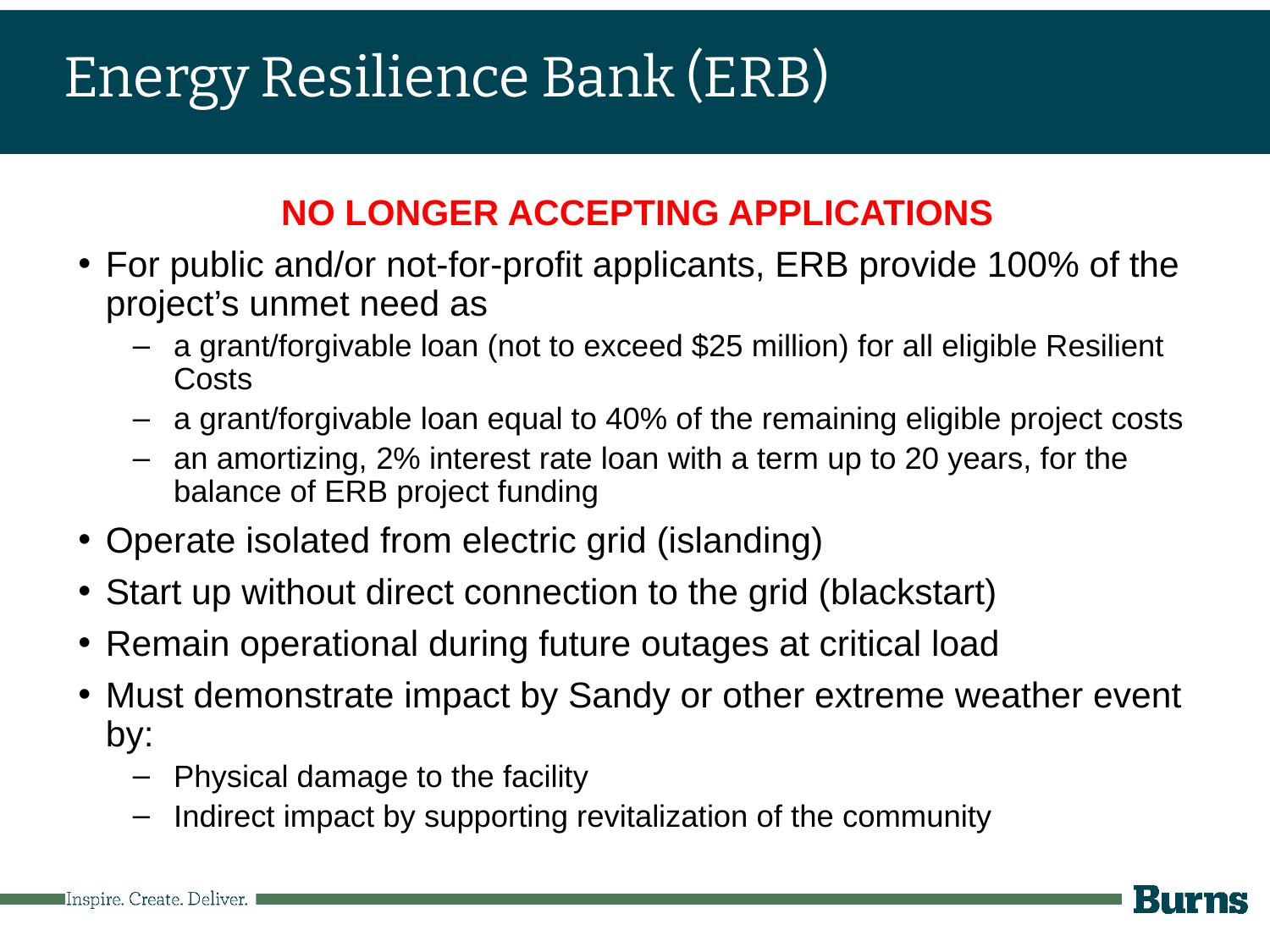

# Energy Resilience Bank (ERB)
NO LONGER ACCEPTING APPLICATIONS
For public and/or not-for-profit applicants, ERB provide 100% of the project’s unmet need as
a grant/forgivable loan (not to exceed $25 million) for all eligible Resilient Costs
a grant/forgivable loan equal to 40% of the remaining eligible project costs
an amortizing, 2% interest rate loan with a term up to 20 years, for the balance of ERB project funding
Operate isolated from electric grid (islanding)
Start up without direct connection to the grid (blackstart)
Remain operational during future outages at critical load
Must demonstrate impact by Sandy or other extreme weather event by:
Physical damage to the facility
Indirect impact by supporting revitalization of the community